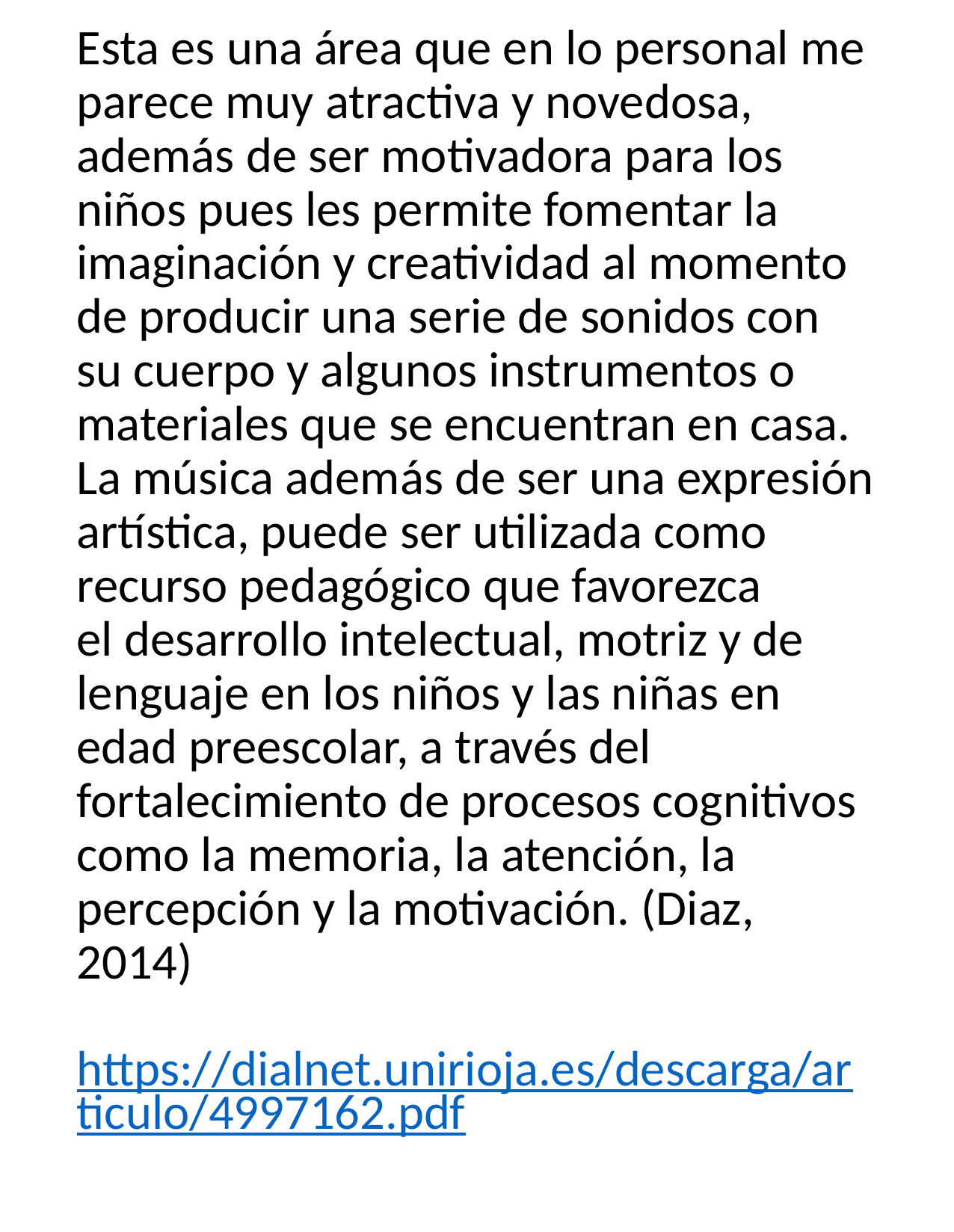

# Esta es una área que en lo personal me parece muy atractiva y novedosa, además de ser motivadora para los niños pues les permite fomentar la imaginación y creatividad al momento de producir una serie de sonidos con su cuerpo y algunos instrumentos o materiales que se encuentran en casa. La música además de ser una expresión artística, puede ser utilizada como recurso pedagógico que favorezca el desarrollo intelectual, motriz y de lenguaje en los niños y las niñas en edad preescolar, a través del fortalecimiento de procesos cognitivos como la memoria, la atención, la percepción y la motivación. (Diaz, 2014) https://dialnet.unirioja.es/descarga/articulo/4997162.pdf